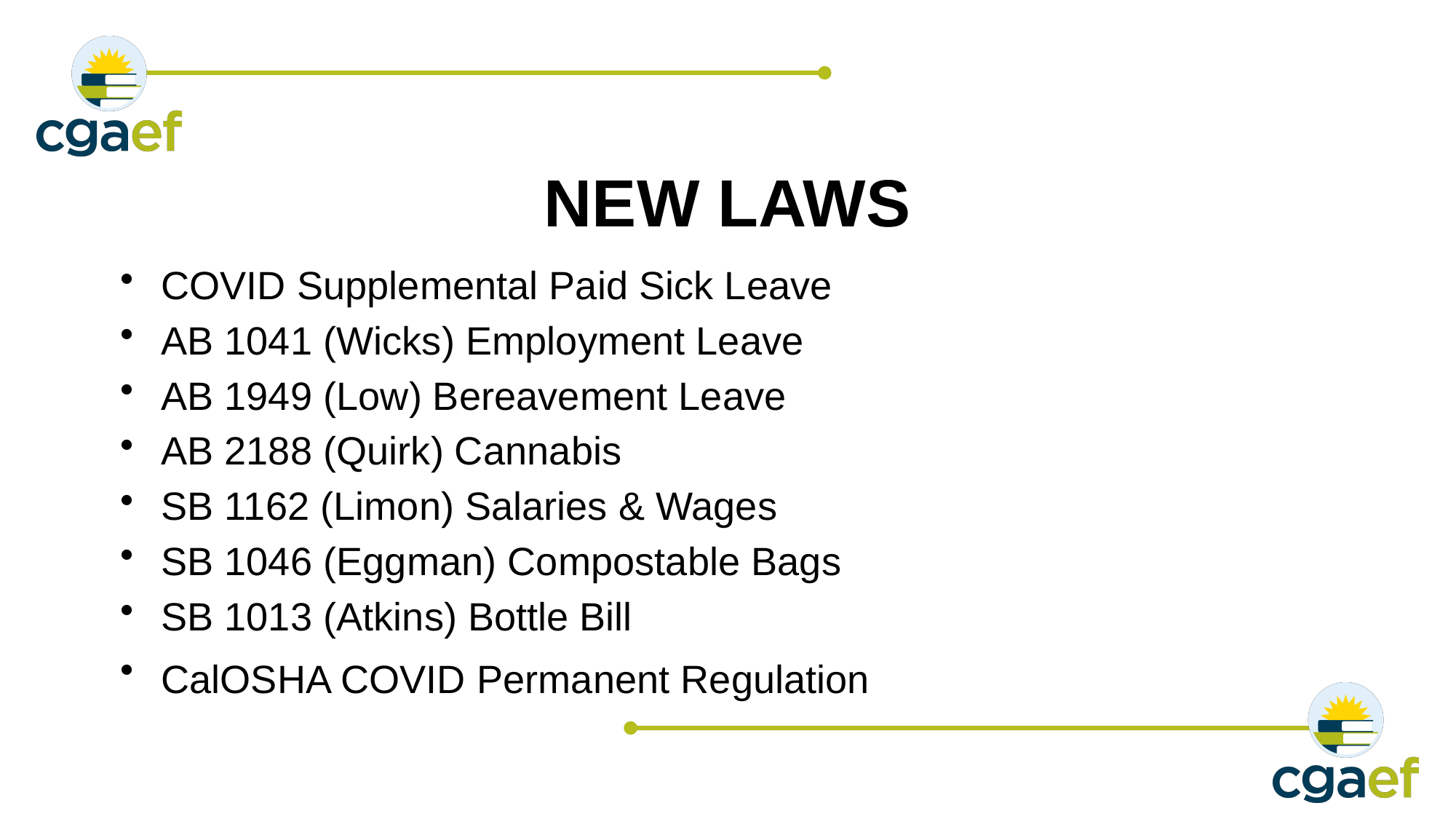

# NEW LAWS
COVID Supplemental Paid Sick Leave
AB 1041 (Wicks) Employment Leave
AB 1949 (Low) Bereavement Leave
AB 2188 (Quirk) Cannabis
SB 1162 (Limon) Salaries & Wages
SB 1046 (Eggman) Compostable Bags
SB 1013 (Atkins) Bottle Bill
CalOSHA COVID Permanent Regulation